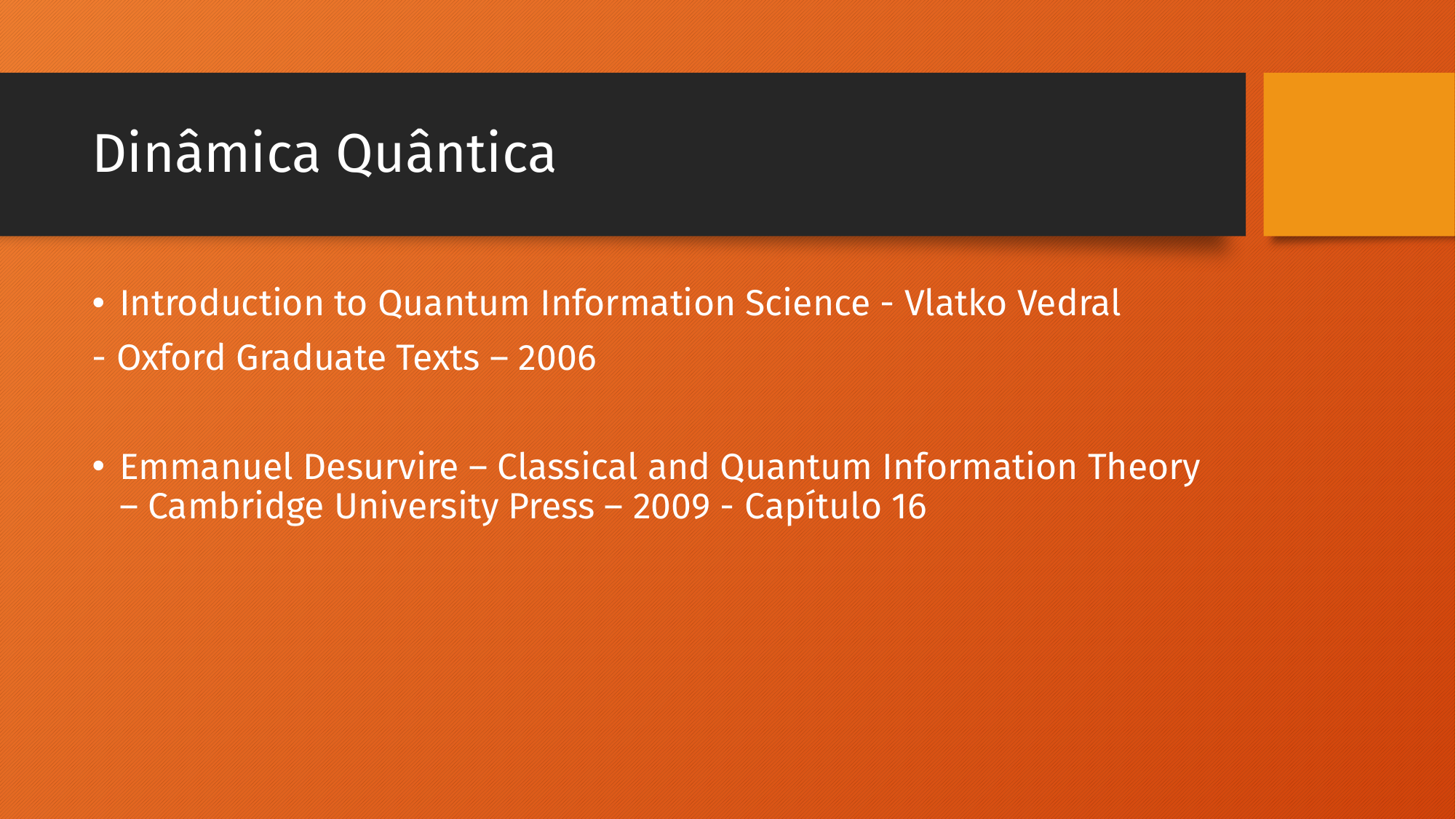

# Dinâmica Quântica
Introduction to Quantum Information Science - Vlatko Vedral
- Oxford Graduate Texts – 2006

Emmanuel Desurvire – Classical and Quantum Information Theory – Cambridge University Press – 2009 - Capítulo 16